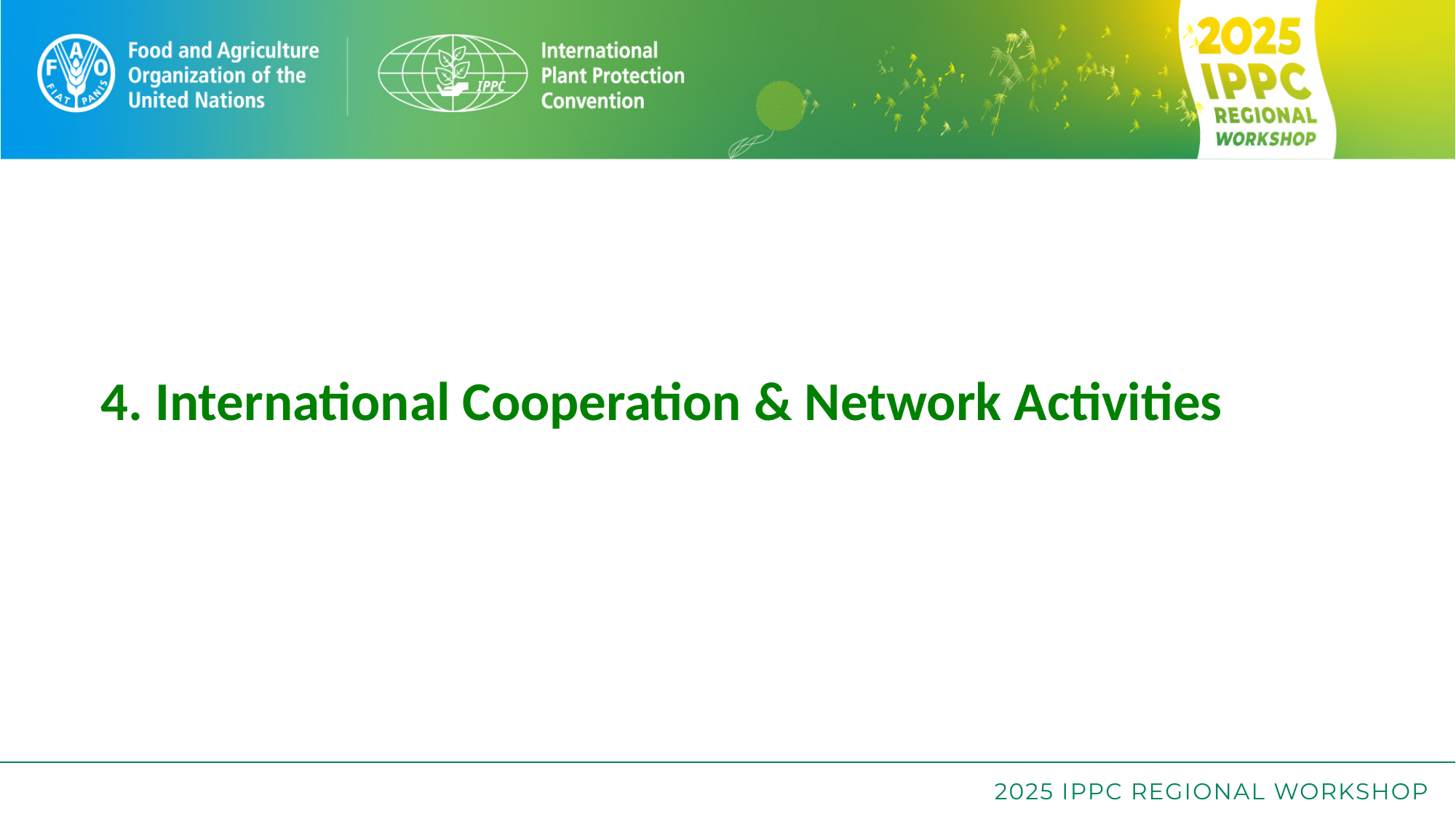

# 4. International Cooperation & Network Activities